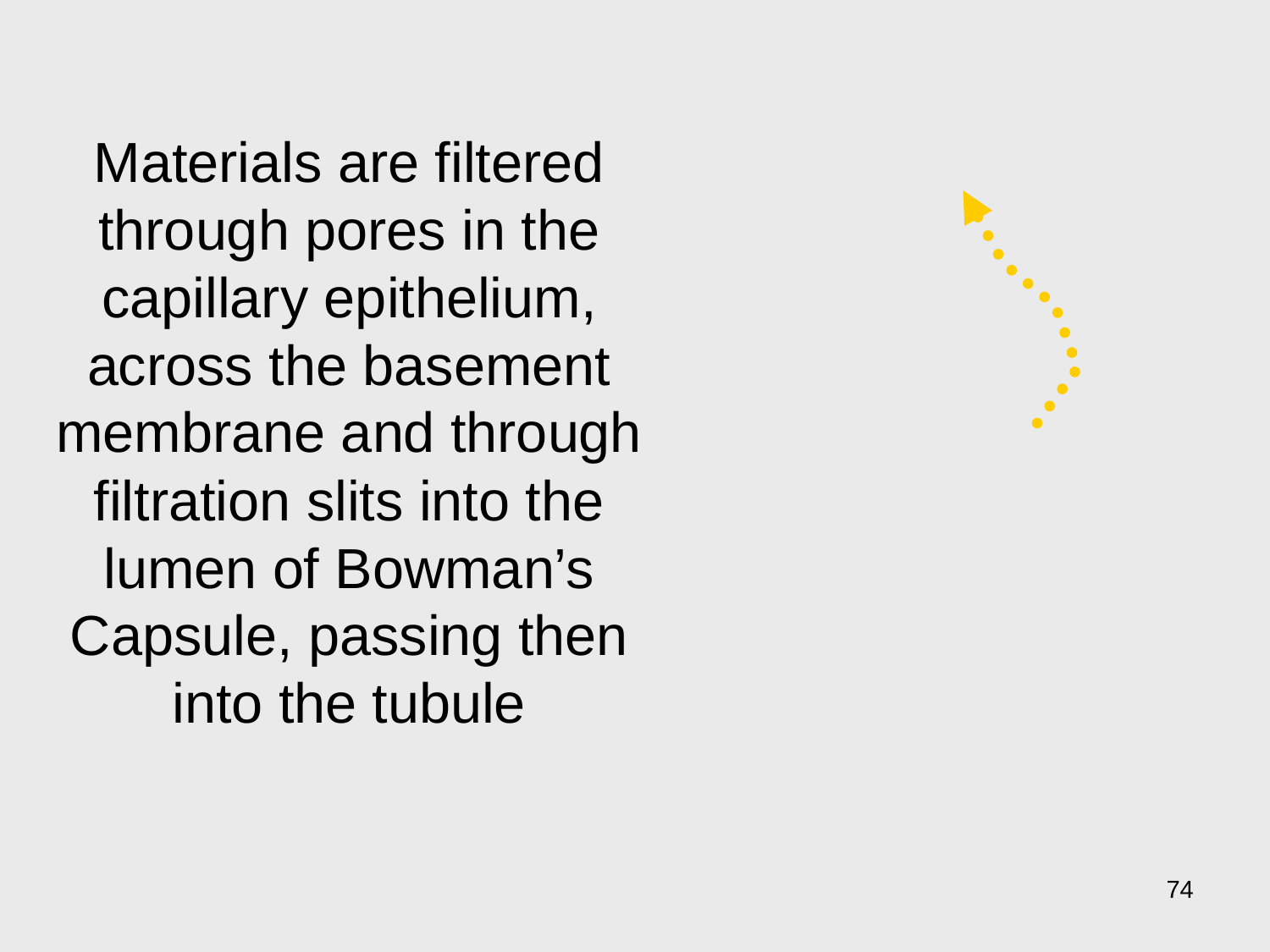

# Materials are filtered through pores in the capillary epithelium, across the basement membrane and through filtration slits into the lumen of Bowman’s Capsule, passing then into the tubule

74